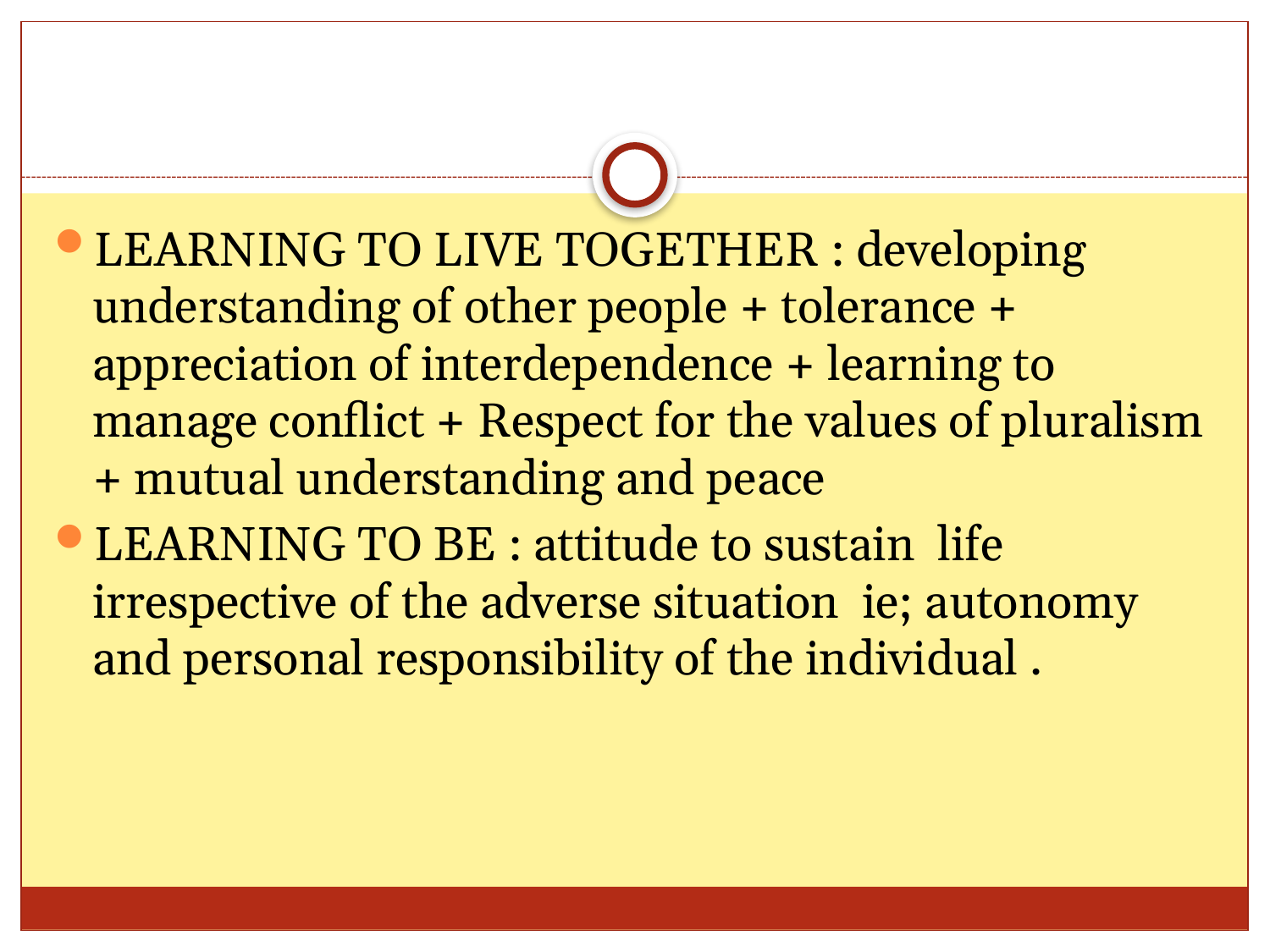

#
LEARNING TO LIVE TOGETHER : developing understanding of other people + tolerance + appreciation of interdependence + learning to manage conflict + Respect for the values of pluralism + mutual understanding and peace
LEARNING TO BE : attitude to sustain  life irrespective of the adverse situation  ie; autonomy and personal responsibility of the individual .